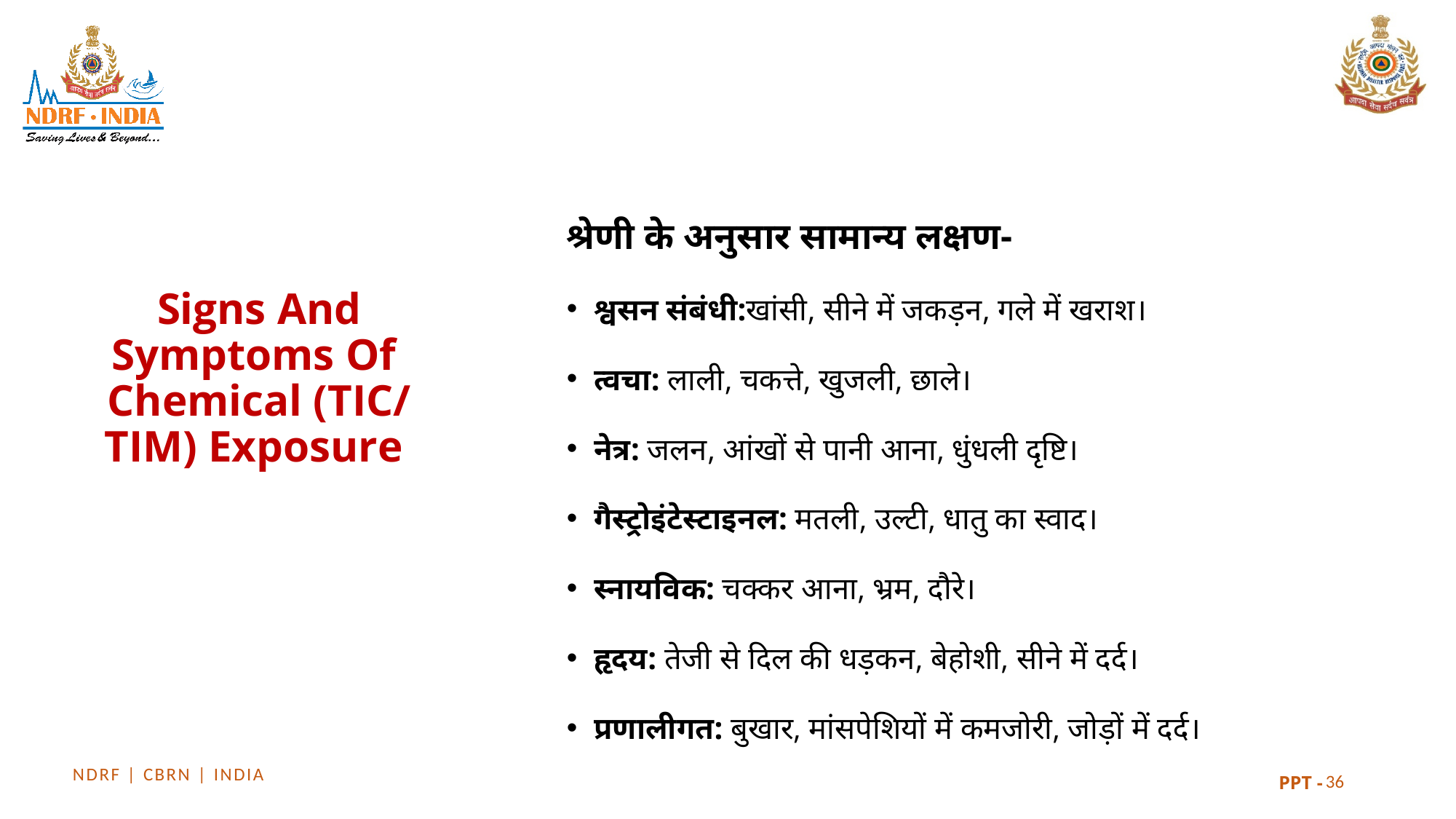

श्रेणी के अनुसार सामान्य लक्षण-
श्वसन संबंधी:खांसी, सीने में जकड़न, गले में खराश।
त्वचा: लाली, चकत्ते, खुजली, छाले।
नेत्र: जलन, आंखों से पानी आना, धुंधली दृष्टि।
गैस्ट्रोइंटेस्टाइनल: मतली, उल्टी, धातु का स्वाद।
स्नायविक: चक्कर आना, भ्रम, दौरे।
हृदय: तेजी से दिल की धड़कन, बेहोशी, सीने में दर्द।
प्रणालीगत: बुखार, मांसपेशियों में कमजोरी, जोड़ों में दर्द।

Signs And Symptoms Of
Chemical (TIC/ TIM) Exposure
36